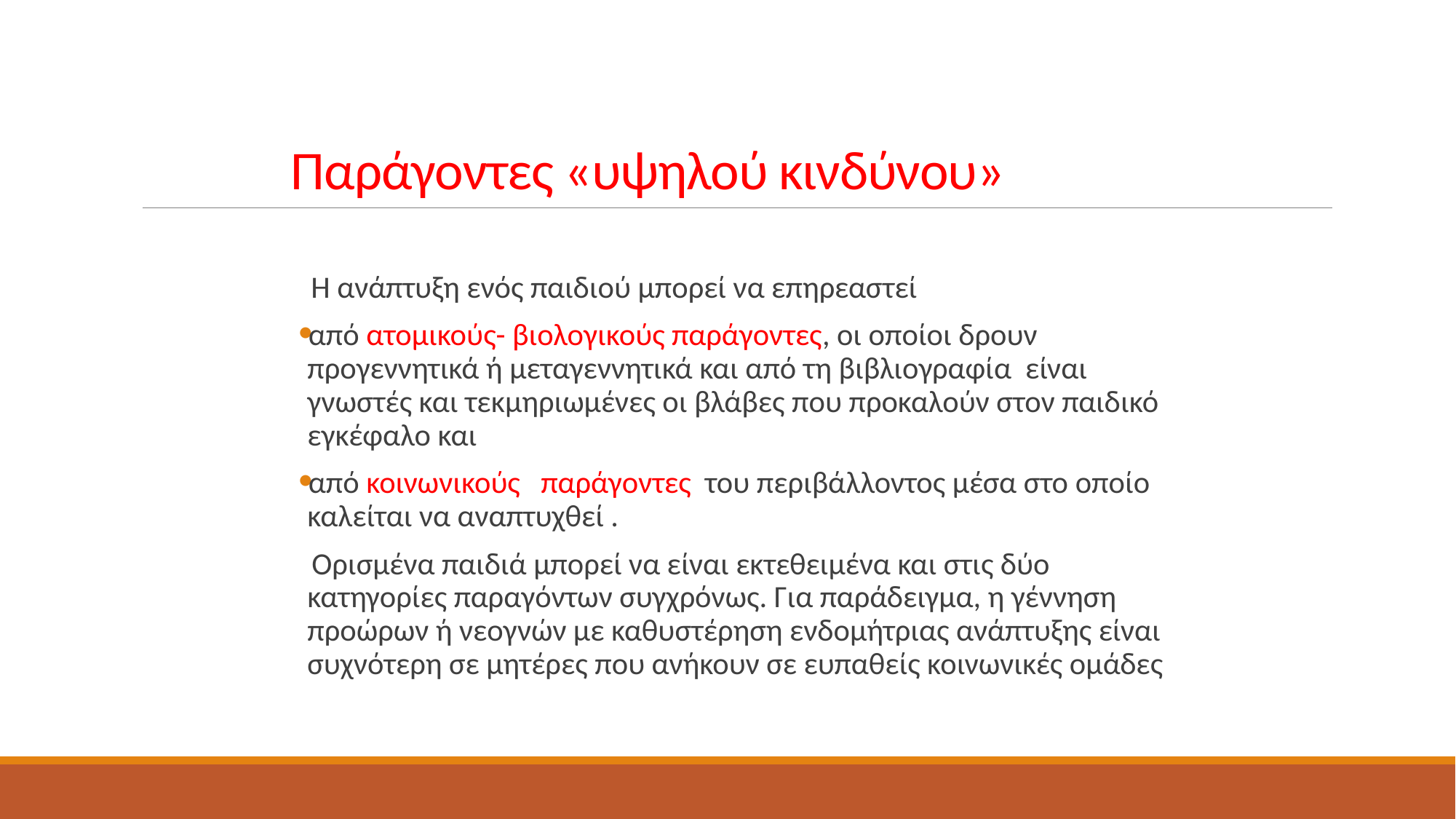

# Παράγοντες «υψηλού κινδύνου»

  Η ανάπτυξη ενός παιδιού μπορεί να επηρεαστεί
από ατομικούς- βιολογικούς παράγοντες, οι οποίοι δρουν προγεννητικά ή μεταγεννητικά και από τη βιβλιογραφία  είναι γνωστές και τεκμηριωμένες οι βλάβες που προκαλούν στον παιδικό εγκέφαλο και
από κοινωνικούς   παράγοντες  του περιβάλλοντος μέσα στο οποίο καλείται να αναπτυχθεί .
  Ορισμένα παιδιά μπορεί να είναι εκτεθειμένα και στις δύο κατηγορίες παραγόντων συγχρόνως. Για παράδειγμα, η γέννηση προώρων ή νεογνών με καθυστέρηση ενδομήτριας ανάπτυξης είναι συχνότερη σε μητέρες που ανήκουν σε ευπαθείς κοινωνικές ομάδες